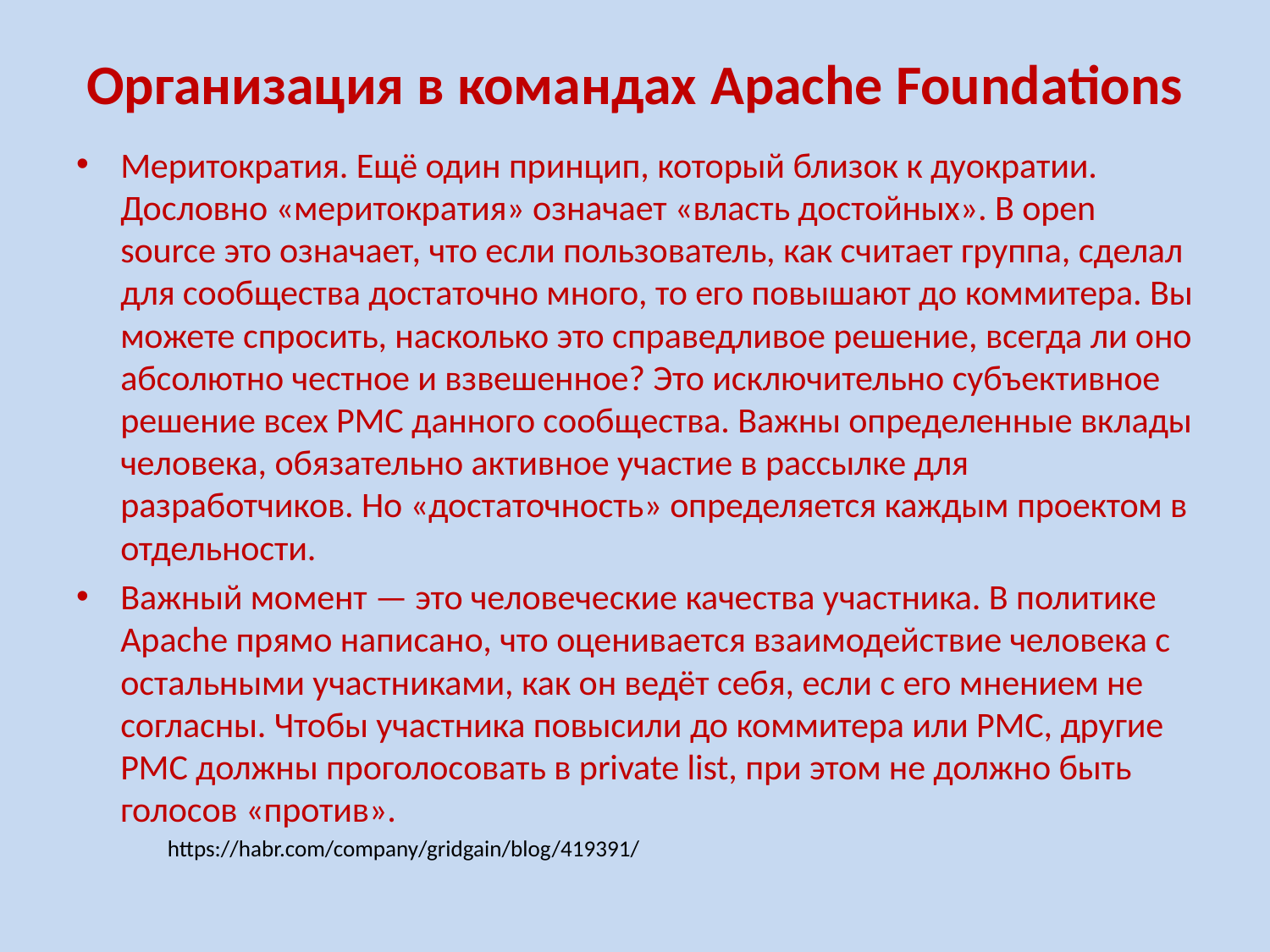

# Организация в командах Apache Foundations
Меритократия. Ещё один принцип, который близок к дуократии. Дословно «меритократия» означает «власть достойных». В open source это означает, что если пользователь, как считает группа, сделал для сообщества достаточно много, то его повышают до коммитера. Вы можете спросить, насколько это справедливое решение, всегда ли оно абсолютно честное и взвешенное? Это исключительно субъективное решение всех PMC данного сообщества. Важны определенные вклады человека, обязательно активное участие в рассылке для разработчиков. Но «достаточность» определяется каждым проектом в отдельности.
Важный момент — это человеческие качества участника. В политике Apache прямо написано, что оценивается взаимодействие человека с остальными участниками, как он ведёт себя, если с его мнением не согласны. Чтобы участника повысили до коммитера или PMC, другие PMC должны проголосовать в private list, при этом не должно быть голосов «против».
		https://habr.com/company/gridgain/blog/419391/